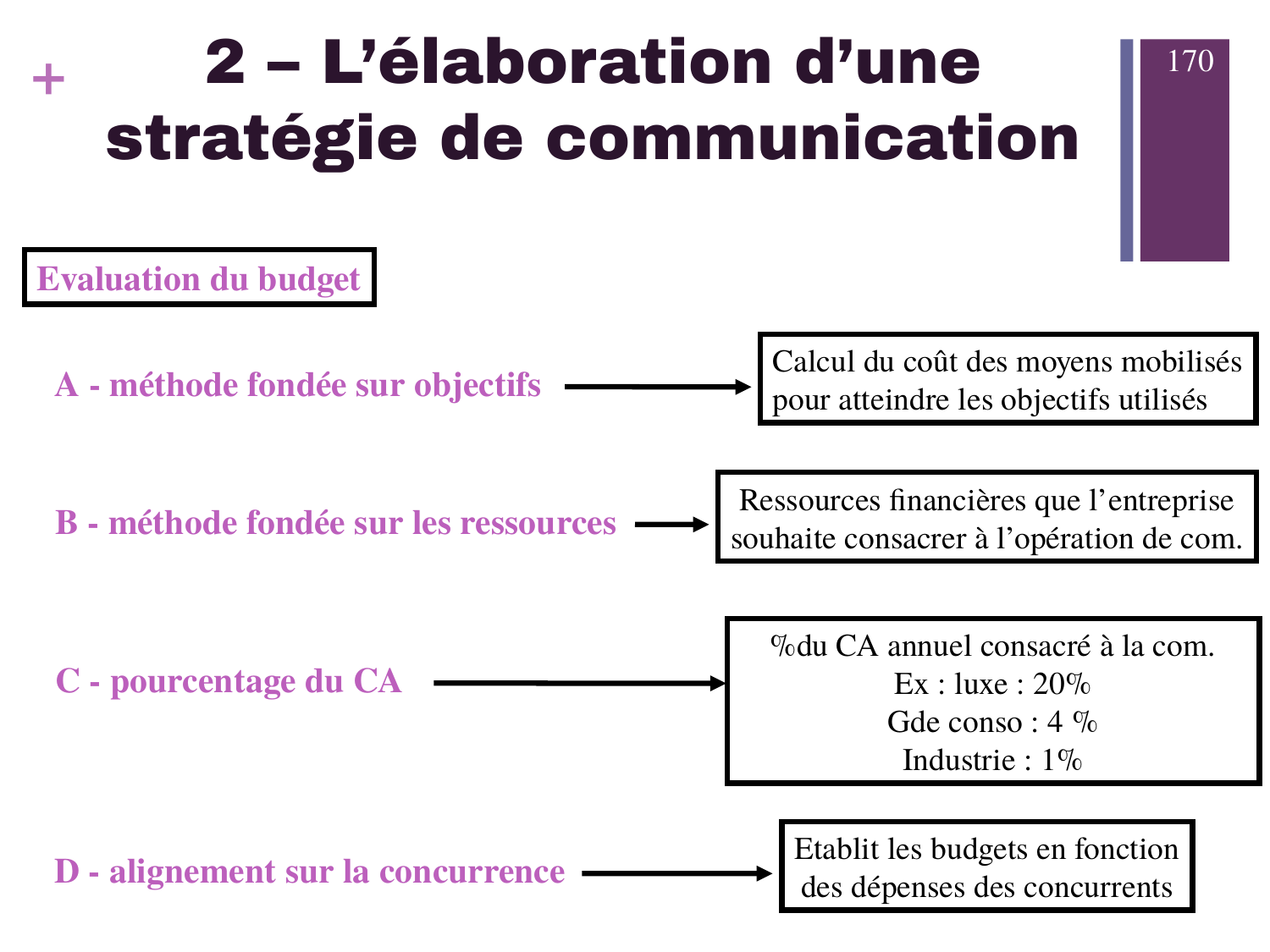

170
2 – L’élaboration d’une
stratégie de communication
Evaluation du budget
Calcul du coût des moyens mobilisés
pour atteindre les objectifs utilisés
A - méthode fondée sur objectifs

Ressources financières que l’entreprise
souhaite consacrer à l’opération de com.
B - méthode fondée sur les ressources

%du CA annuel consacré à la com.
Ex : luxe : 20%
Gde conso : 4 %
Industrie : 1%
C - pourcentage du CA

Etablit les budgets en fonction
des dépenses des concurrents
D - alignement sur la concurrence